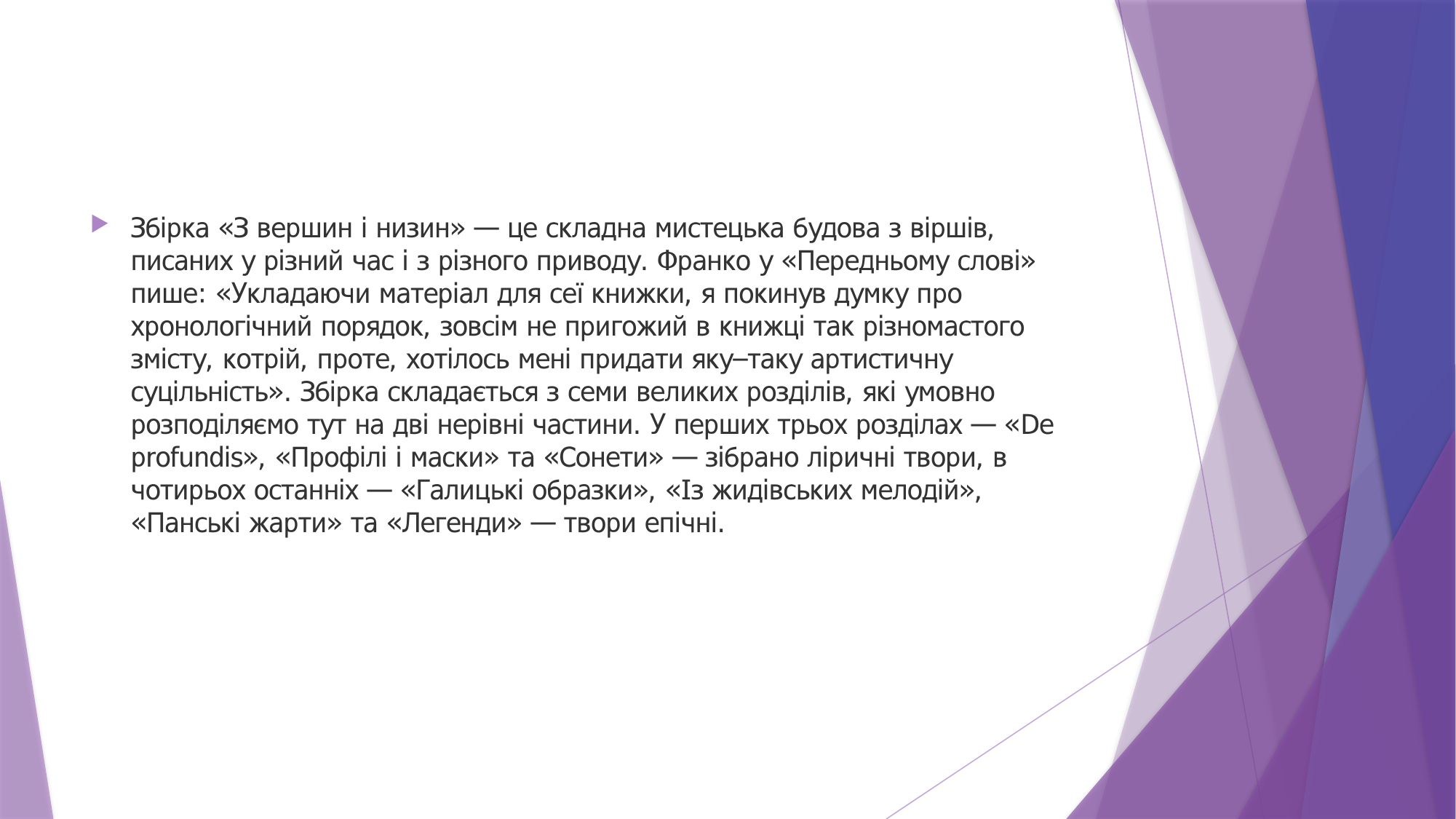

Збірка «З вершин і низин» — це складна мистецька будова з віршів, писаних у різний час і з різного приводу. Франко у «Передньому слові» пише: «Укладаючи матеріал для сеї книжки, я покинув думку про хронологічний порядок, зовсім не пригожий в книжці так різномастого змісту, котрій, проте, хотілось мені придати яку–таку артистичну суцільність». Збірка складається з семи великих розділів, які умовно розподіляємо тут на дві нерівні частини. У перших трьох розділах — «De profundis», «Профілі і маски» та «Сонети» — зібрано ліричні твори, в чотирьох останніх — «Галицькі образки», «Із жидівських мелодій», «Панські жарти» та «Легенди» — твори епічні.